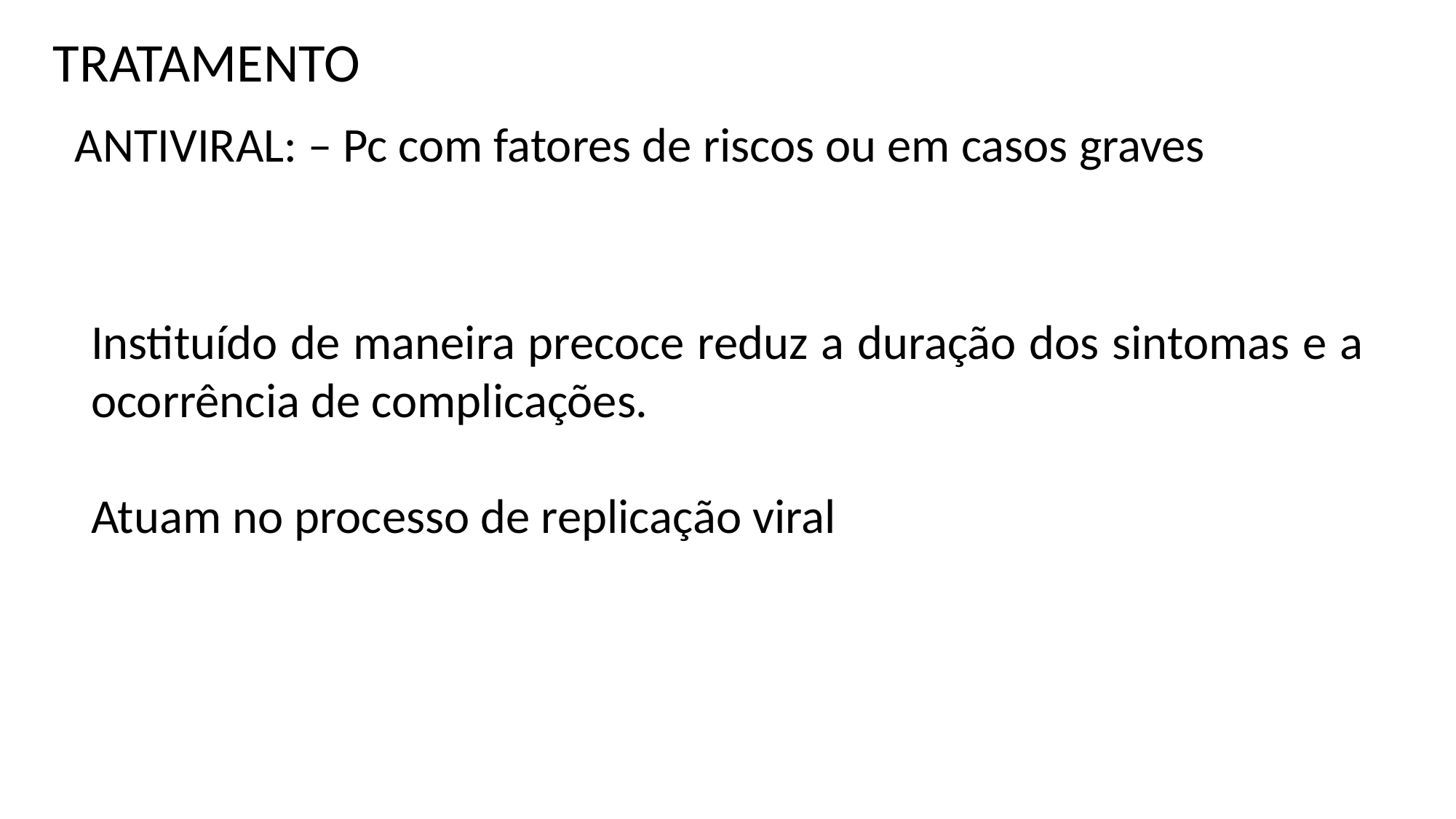

TRATAMENTO
ANTIVIRAL: – Pc com fatores de riscos ou em casos graves

Instituído de maneira precoce reduz a duração dos sintomas e a ocorrência de complicações.

Atuam no processo de replicação viral